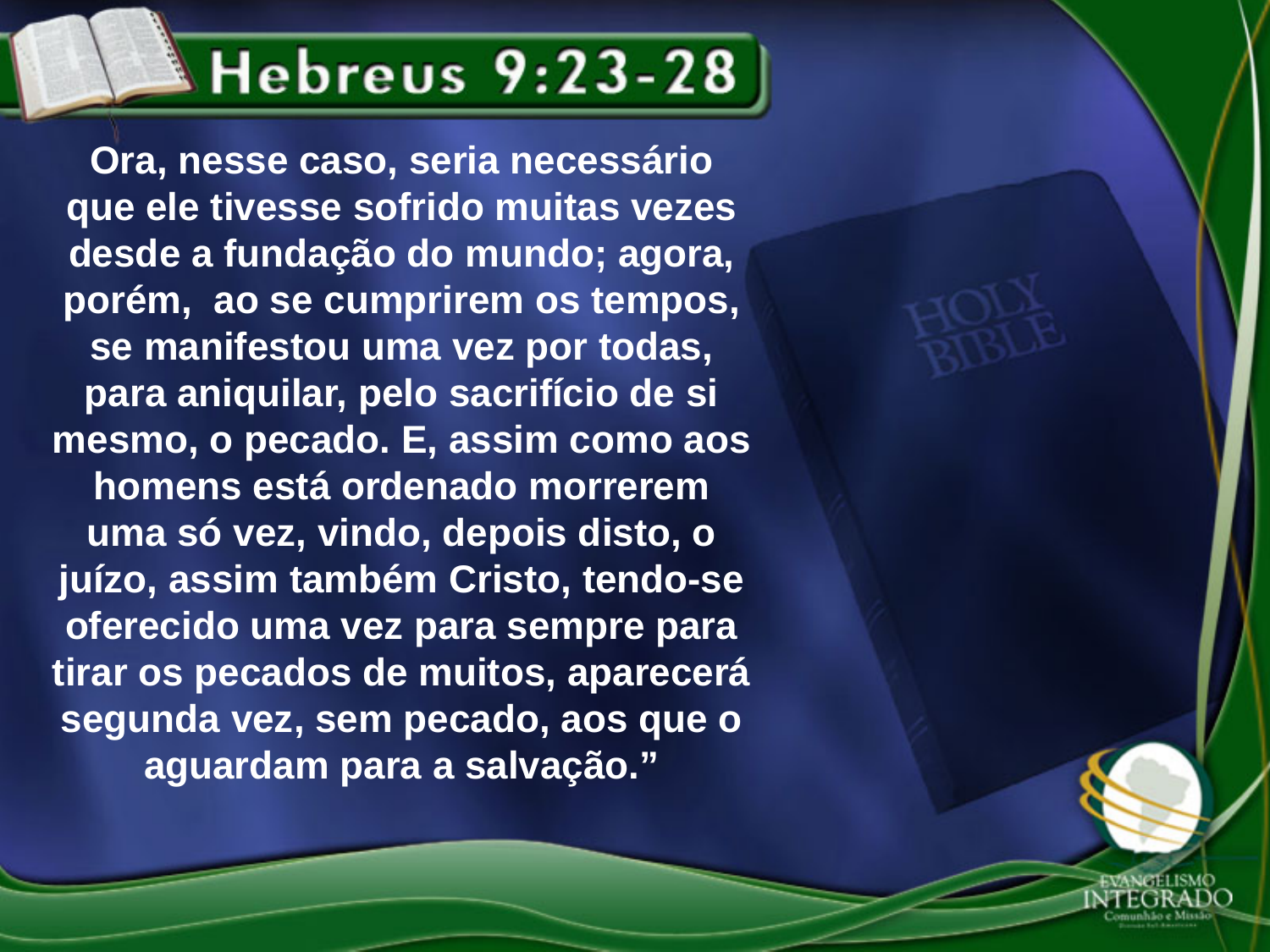

Ora, nesse caso, seria necessário que ele tivesse sofrido muitas vezes desde a fundação do mundo; agora, porém,  ao se cumprirem os tempos, se manifestou uma vez por todas, para aniquilar, pelo sacrifício de si mesmo, o pecado. E, assim como aos homens está ordenado morrerem uma só vez, vindo, depois disto, o juízo, assim também Cristo, tendo-se oferecido uma vez para sempre para tirar os pecados de muitos, aparecerá segunda vez, sem pecado, aos que o aguardam para a salvação.”